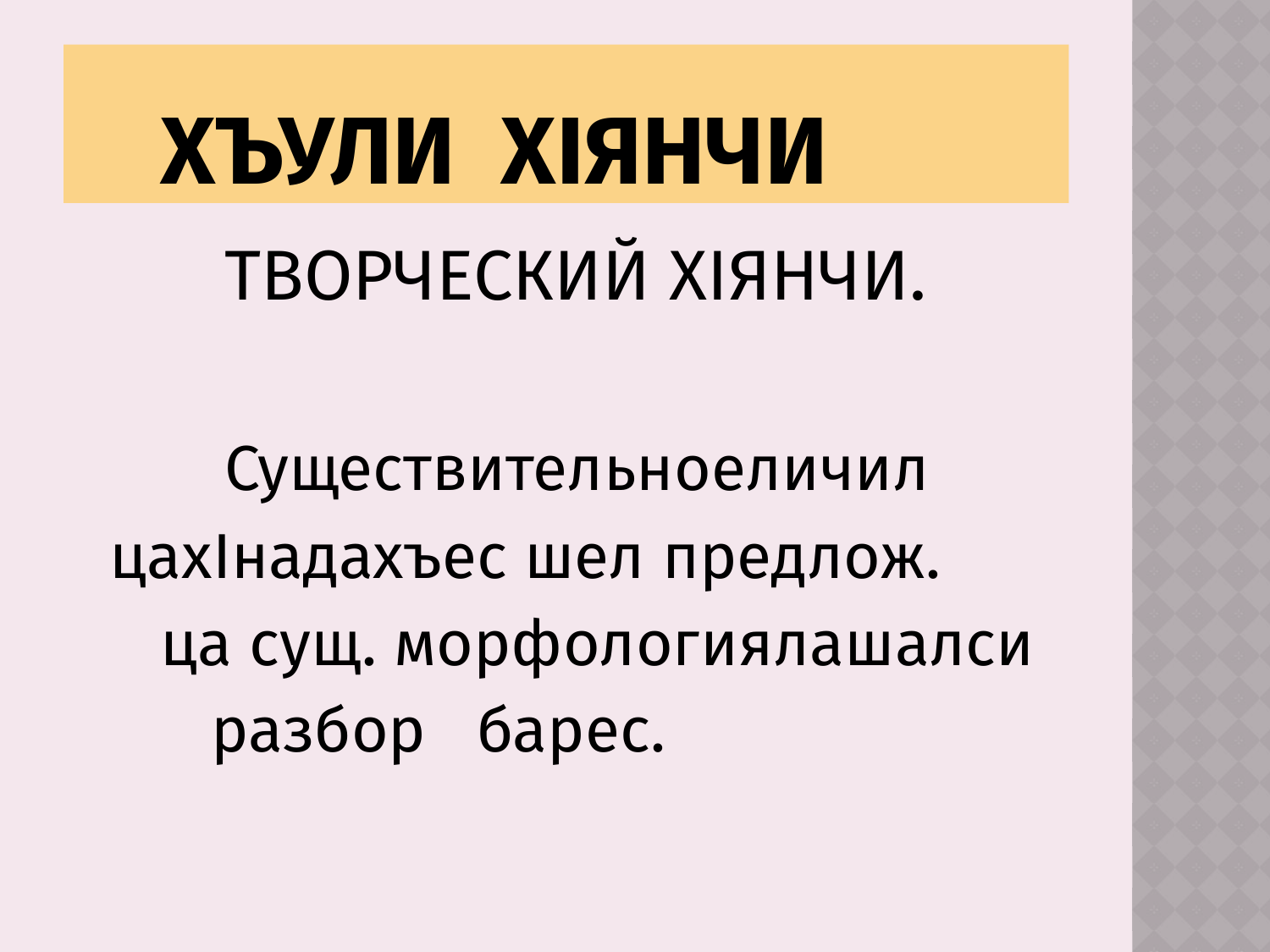

# Хъули  хIянчи
        ТВОРЧЕСКИЙ ХIЯНЧИ.

        Существительноеличил
  цахIнадахъес шел предлож.
     ца сущ. морфологиялашалси
        разбор   барес.